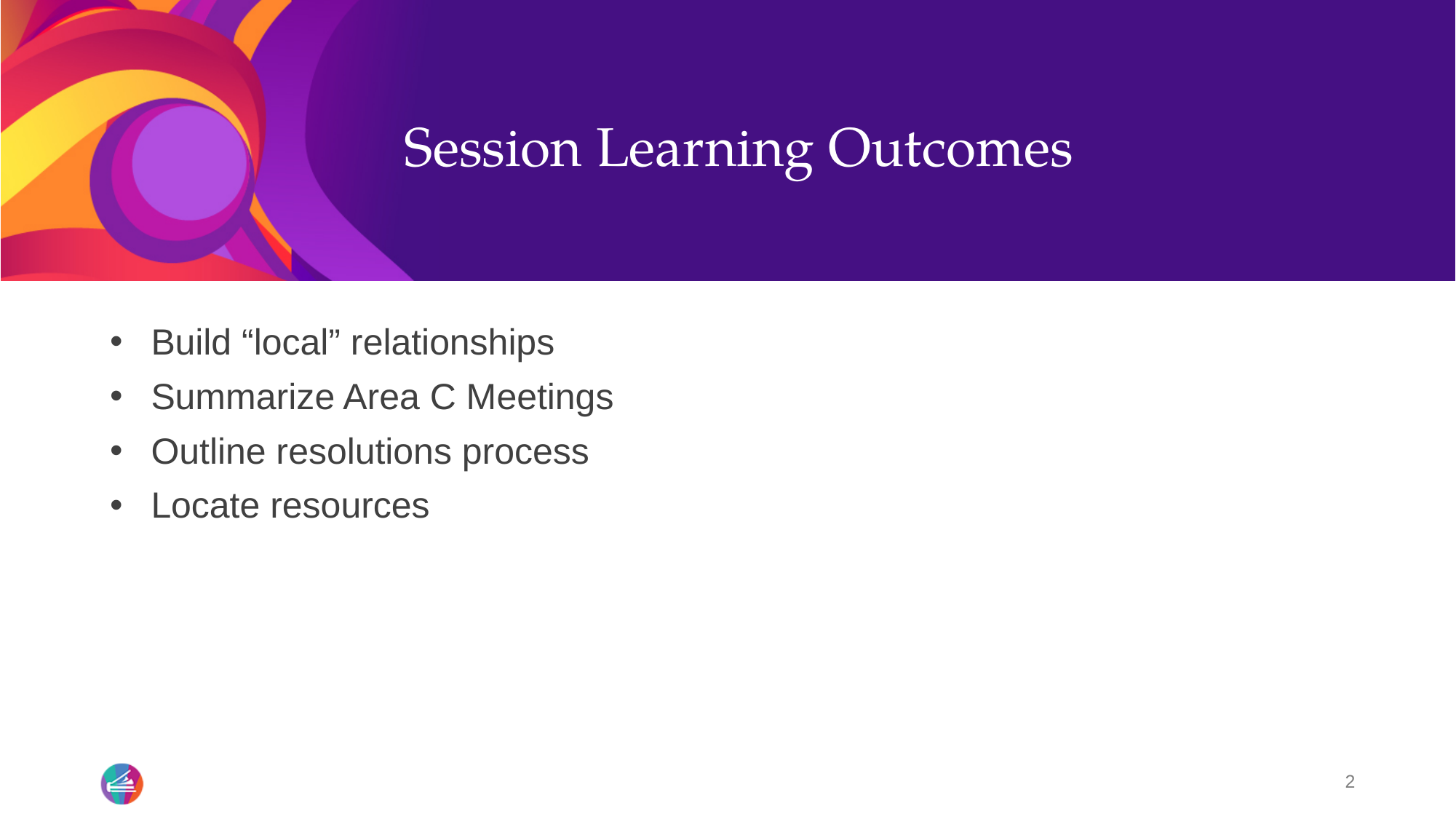

# Session Learning Outcomes
Build “local” relationships
Summarize Area C Meetings
Outline resolutions process
Locate resources

2